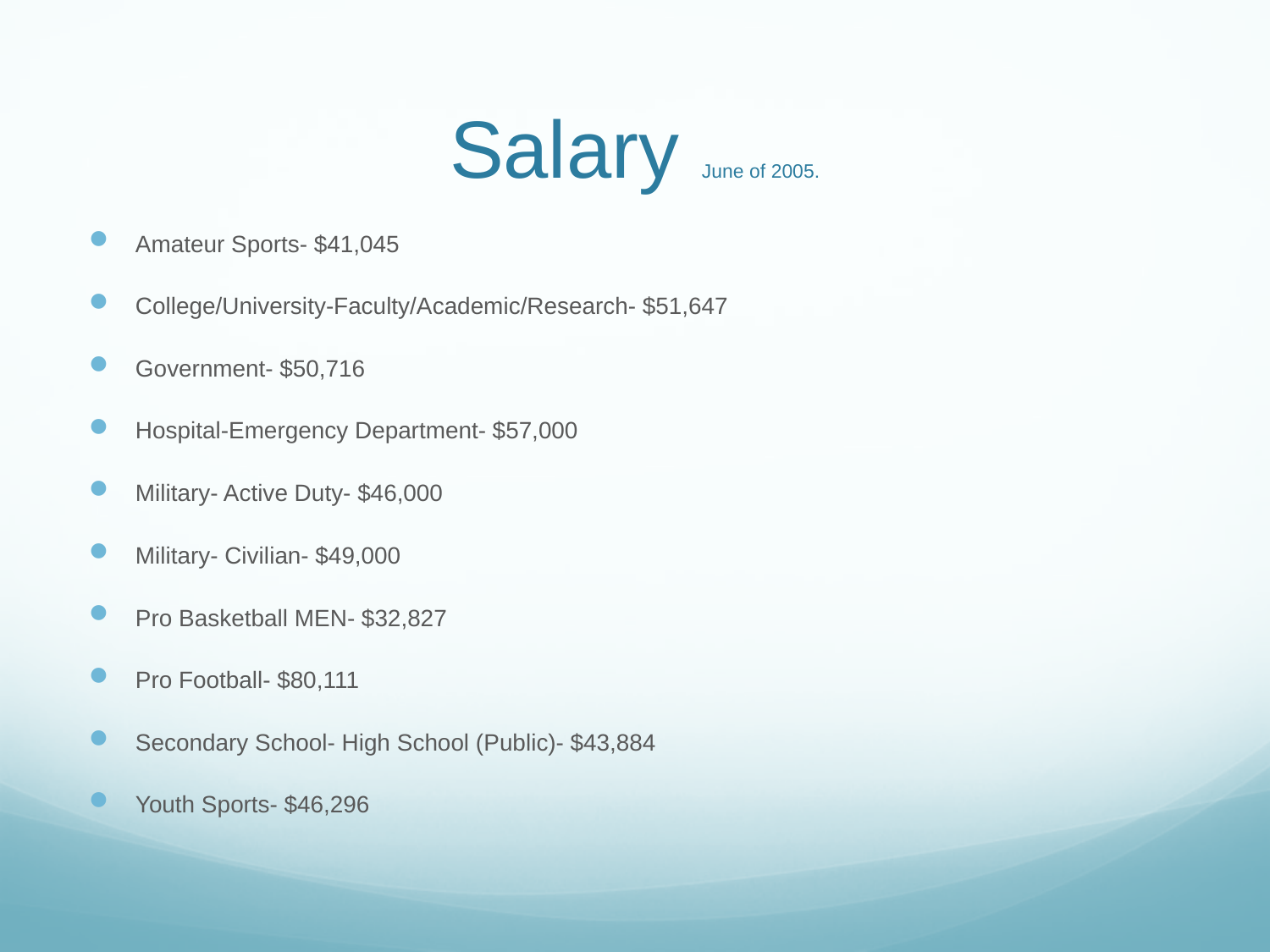

# Salary June of 2005.
Amateur Sports- $41,045
College/University-Faculty/Academic/Research- $51,647
Government- $50,716
Hospital-Emergency Department- $57,000
Military- Active Duty- $46,000
Military- Civilian- $49,000
Pro Basketball MEN- $32,827
Pro Football- $80,111
Secondary School- High School (Public)- $43,884
Youth Sports- $46,296